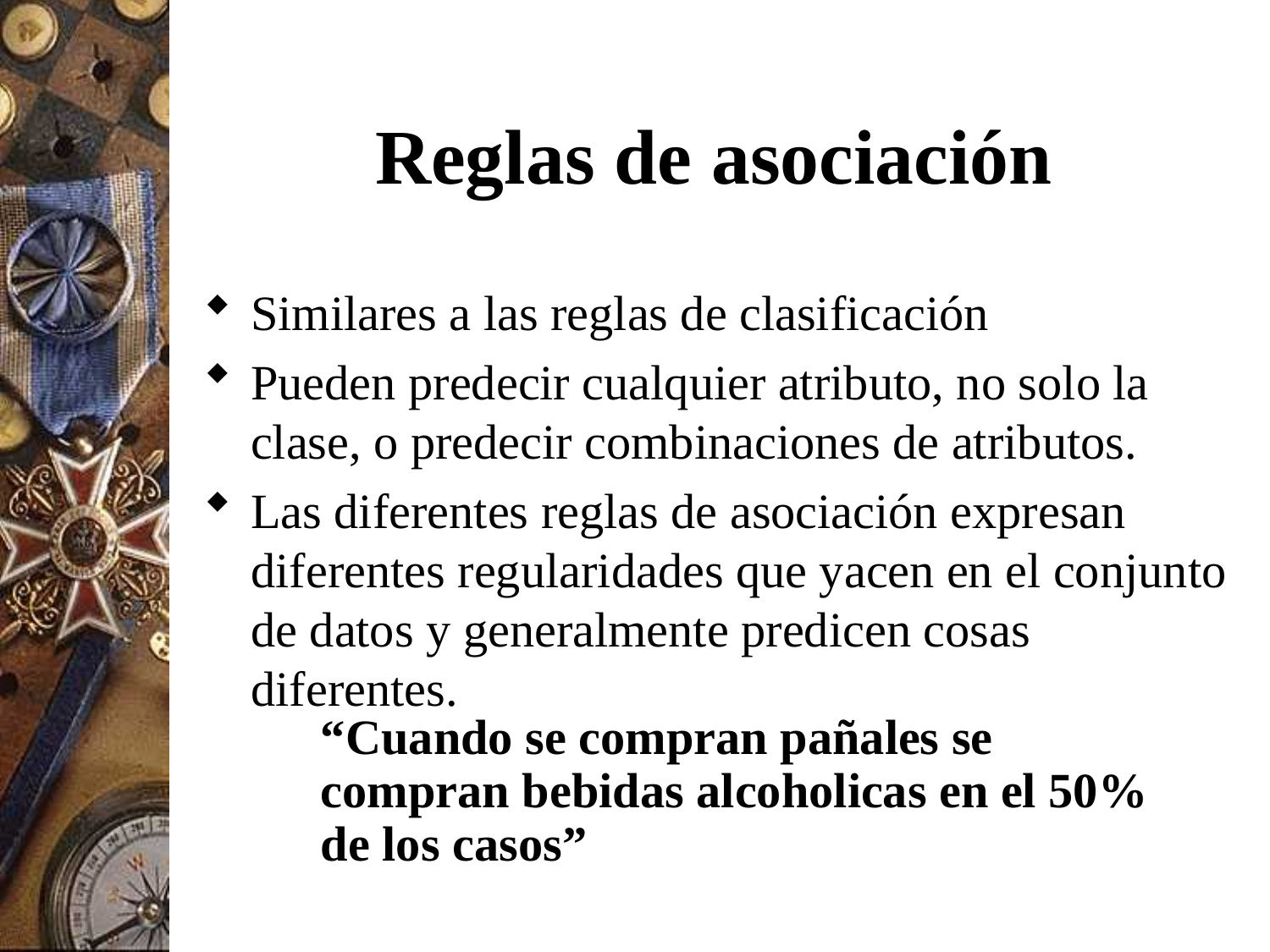

# Reglas de asociación
Similares a las reglas de clasificación
Pueden predecir cualquier atributo, no solo la clase, o predecir combinaciones de atributos.
Las diferentes reglas de asociación expresan diferentes regularidades que yacen en el conjunto de datos y generalmente predicen cosas diferentes.
“Cuando se compran pañales se compran bebidas alcoholicas en el 50% de los casos”